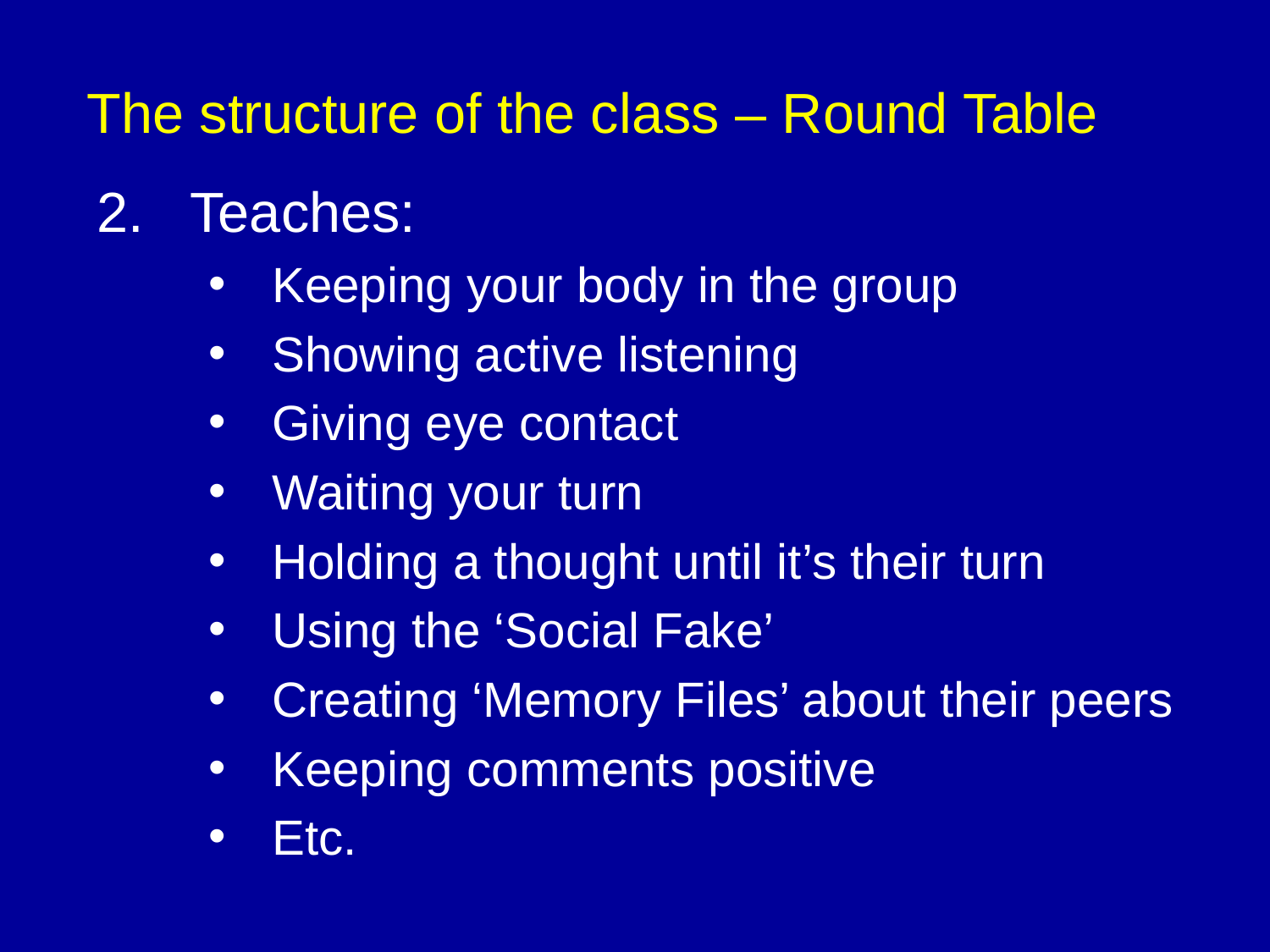

The structure of the class – Round Table
2.   Teaches:
Keeping your body in the group
Showing active listening
Giving eye contact
Waiting your turn
Holding a thought until it’s their turn
Using the ‘Social Fake’
Creating ‘Memory Files’ about their peers
Keeping comments positive
Etc.